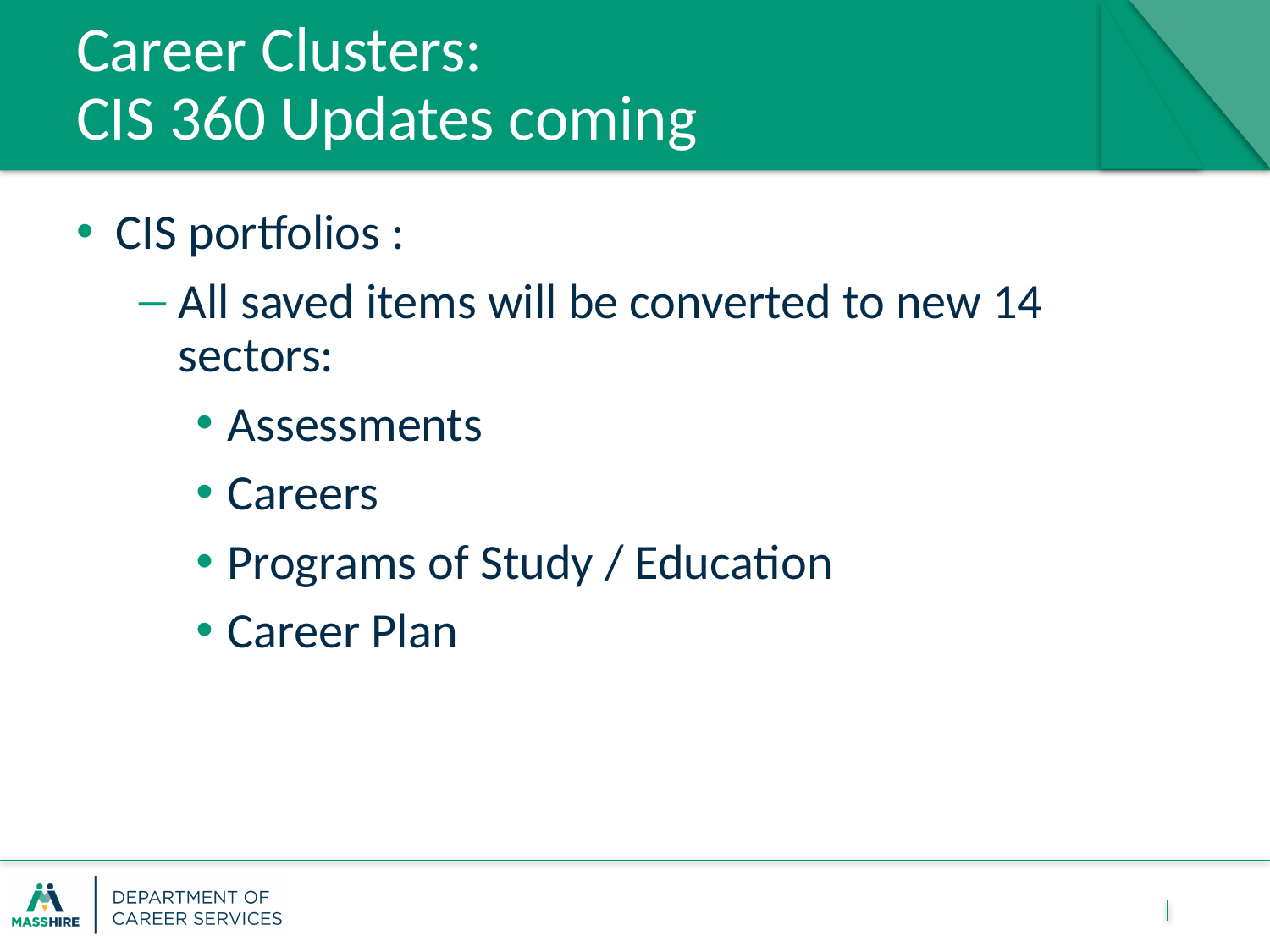

# Career Clusters: CIS 360 Updates coming
CIS portfolios :
All saved items will be converted to new 14 sectors:
Assessments
Careers
Programs of Study / Education
Career Plan